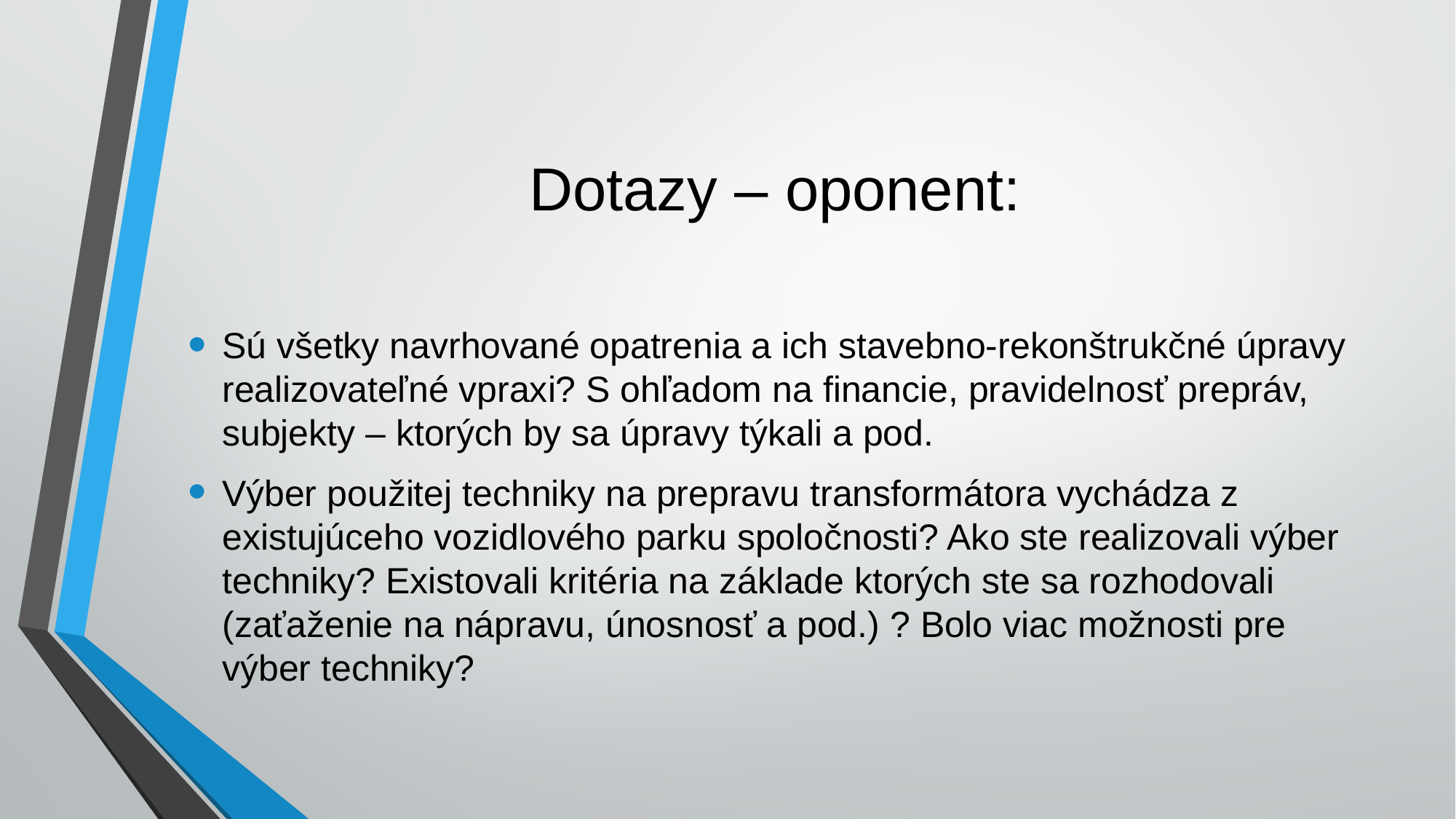

# Dotazy – oponent:
Sú všetky navrhované opatrenia a ich stavebno-rekonštrukčné úpravy realizovateľné vpraxi? S ohľadom na ﬁnancie, pravidelnosť prepráv, subjekty – ktorých by sa úpravy týkali a pod.
Výber použitej techniky na prepravu transformátora vychádza z existujúceho vozidlového parku spoločnosti? Ako ste realizovali výber techniky? Existovali kritéria na základe ktorých ste sa rozhodovali (zaťaženie na nápravu, únosnosť a pod.) ? Bolo viac možnosti pre výber techniky?